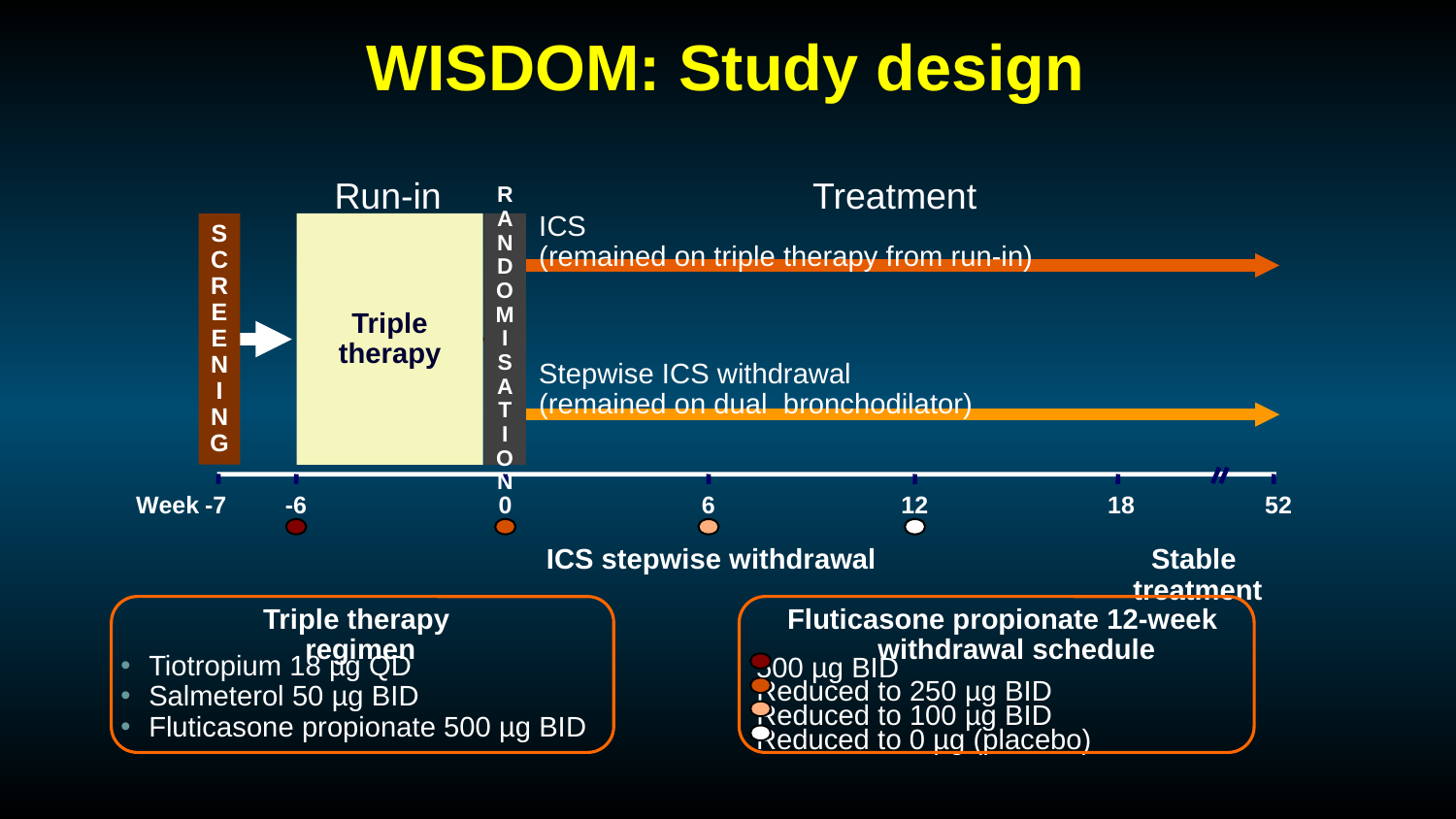

# WISDOM: Study design
Treatment
Run-in
ICS
(remained on triple therapy from run-in)
R
A
N
D
O
M
I
S
A
T
I
O
N
Triple therapy
S
C
R
E
E
N
I
N
G

Stepwise ICS withdrawal
(remained on dual  bronchodilator)

Week
-6
0
6
12
-7
52
18

ICS stepwise withdrawal
Stable
treatment

Fluticasone propionate 12-week withdrawal schedule
500 µg BID

Reduced to 250 µg BID

Reduced to 100 µg BID

Reduced to 0 µg (placebo)

Triple therapy
regimen
Tiotropium 18 µg QD
Salmeterol 50 µg BID
Fluticasone propionate 500 µg BID